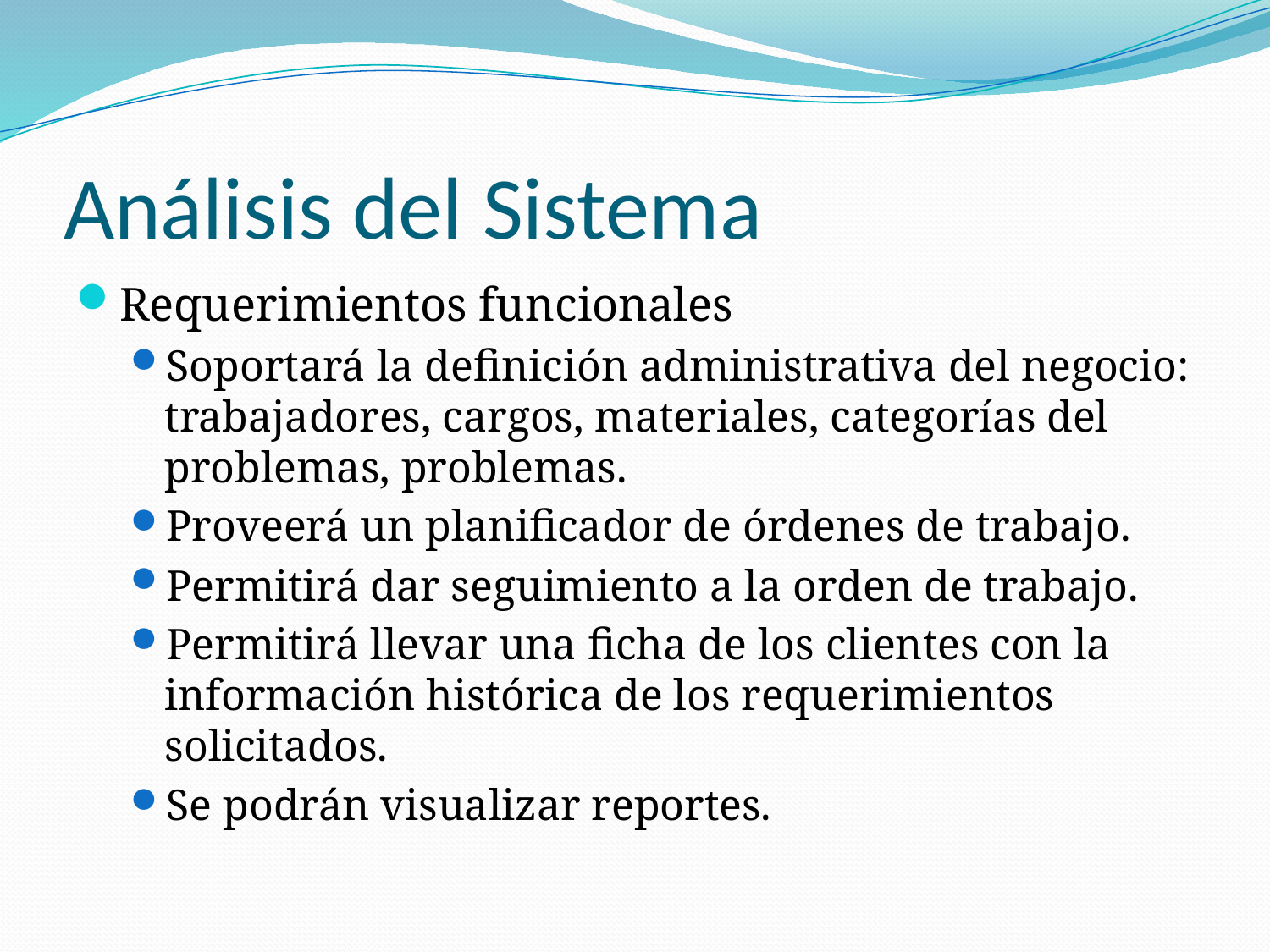

# Análisis del Sistema
Requerimientos funcionales
Soportará la definición administrativa del negocio: trabajadores, cargos, materiales, categorías del problemas, problemas.
Proveerá un planificador de órdenes de trabajo.
Permitirá dar seguimiento a la orden de trabajo.
Permitirá llevar una ficha de los clientes con la información histórica de los requerimientos solicitados.
Se podrán visualizar reportes.